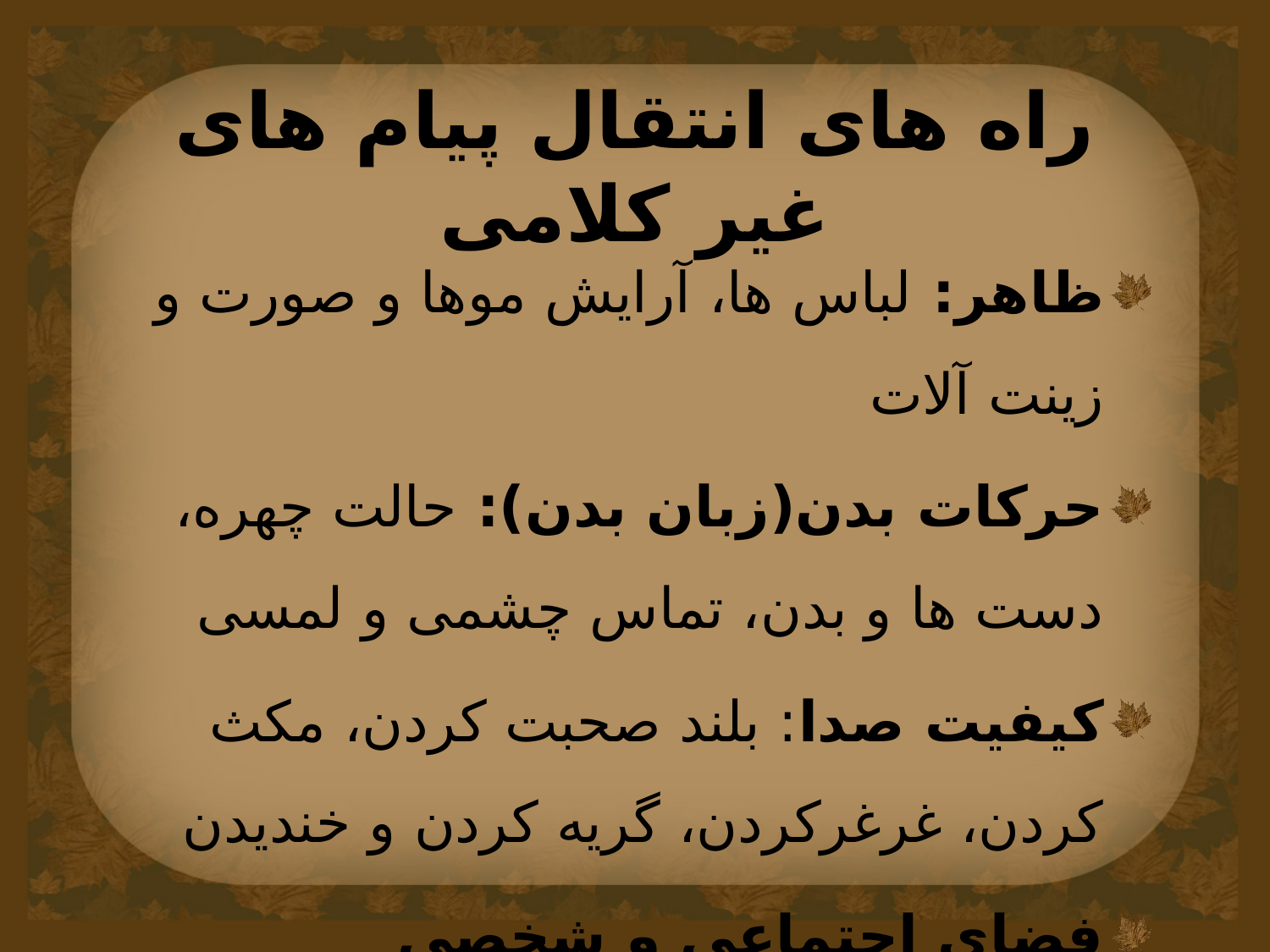

# راه های انتقال پیام های غیر کلامی
ظاهر: لباس ها، آرایش موها و صورت و زینت آلات
حرکات بدن(زبان بدن): حالت چهره، دست ها و بدن، تماس چشمی و لمسی
کیفیت صدا: بلند صحبت کردن، مکث کردن، غرغرکردن، گریه کردن و خندیدن
فضای اجتماعی و شخصی